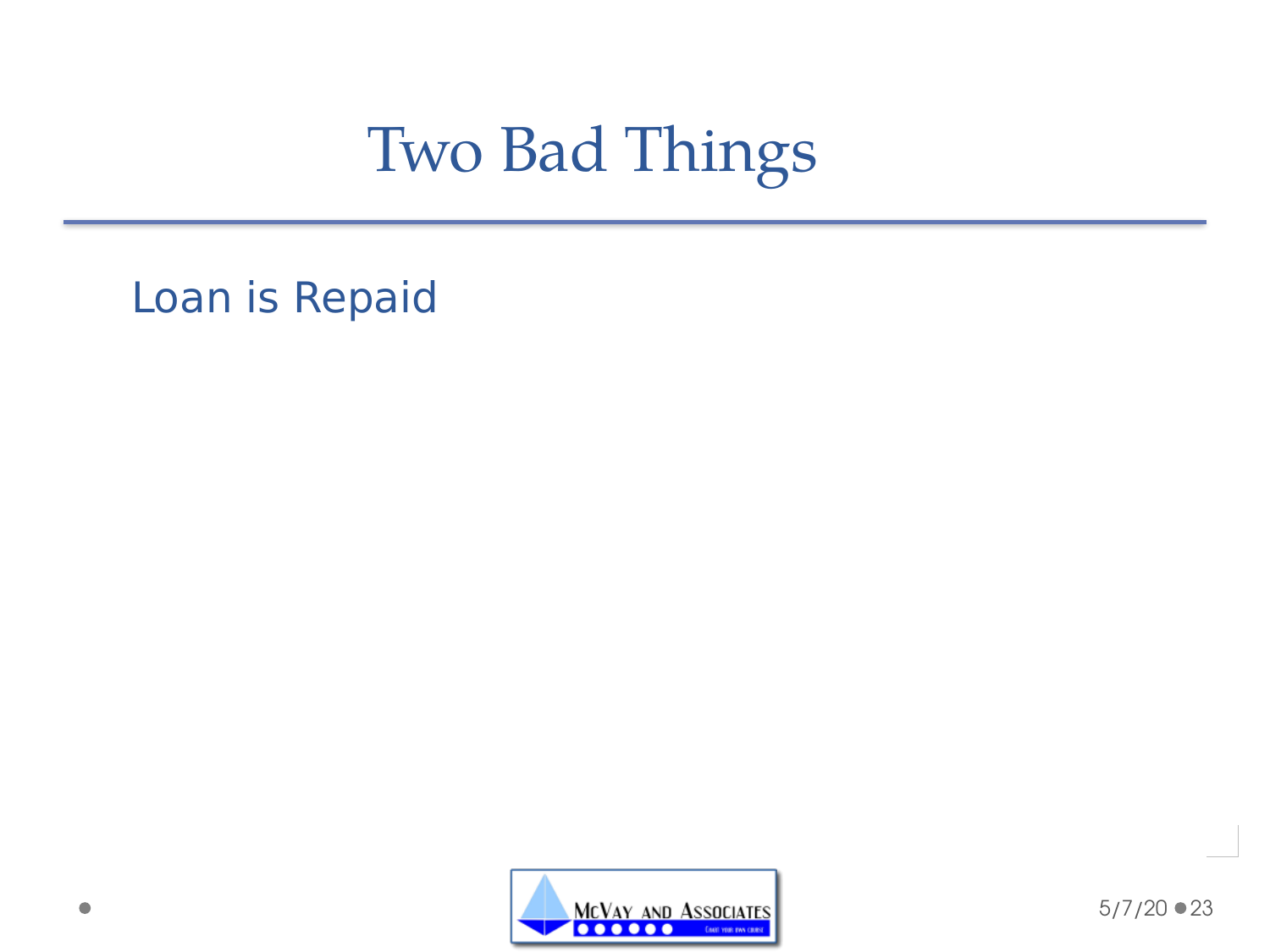

# Two Bad Things
Loan is Repaid
5/7/20
23